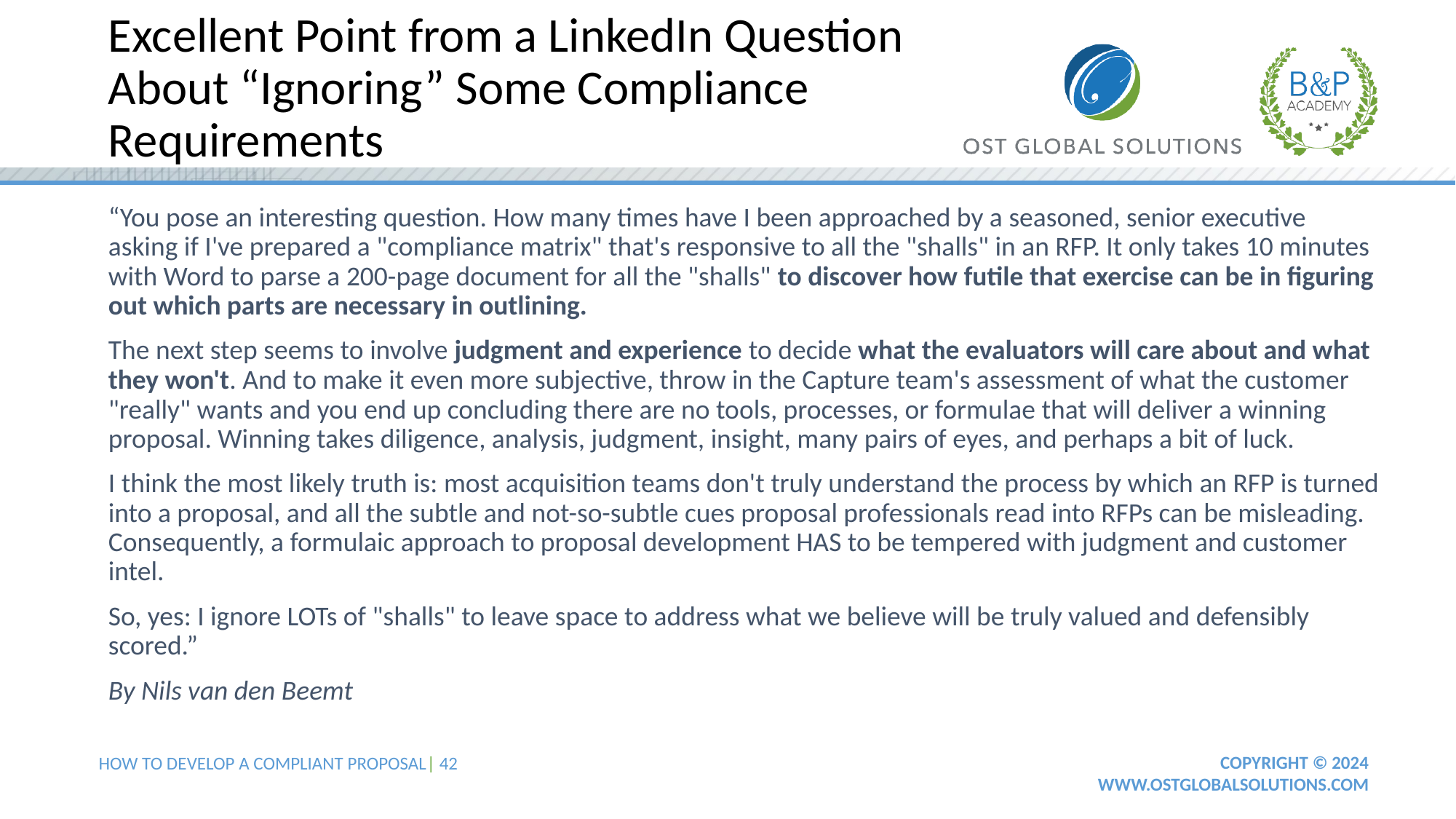

# Excellent Point from a LinkedIn Question About “Ignoring” Some Compliance Requirements
“You pose an interesting question. How many times have I been approached by a seasoned, senior executive asking if I've prepared a "compliance matrix" that's responsive to all the "shalls" in an RFP. It only takes 10 minutes with Word to parse a 200-page document for all the "shalls" to discover how futile that exercise can be in figuring out which parts are necessary in outlining.
The next step seems to involve judgment and experience to decide what the evaluators will care about and what they won't. And to make it even more subjective, throw in the Capture team's assessment of what the customer "really" wants and you end up concluding there are no tools, processes, or formulae that will deliver a winning proposal. Winning takes diligence, analysis, judgment, insight, many pairs of eyes, and perhaps a bit of luck.
I think the most likely truth is: most acquisition teams don't truly understand the process by which an RFP is turned into a proposal, and all the subtle and not-so-subtle cues proposal professionals read into RFPs can be misleading. Consequently, a formulaic approach to proposal development HAS to be tempered with judgment and customer intel.
So, yes: I ignore LOTs of "shalls" to leave space to address what we believe will be truly valued and defensibly scored.”
By Nils van den Beemt